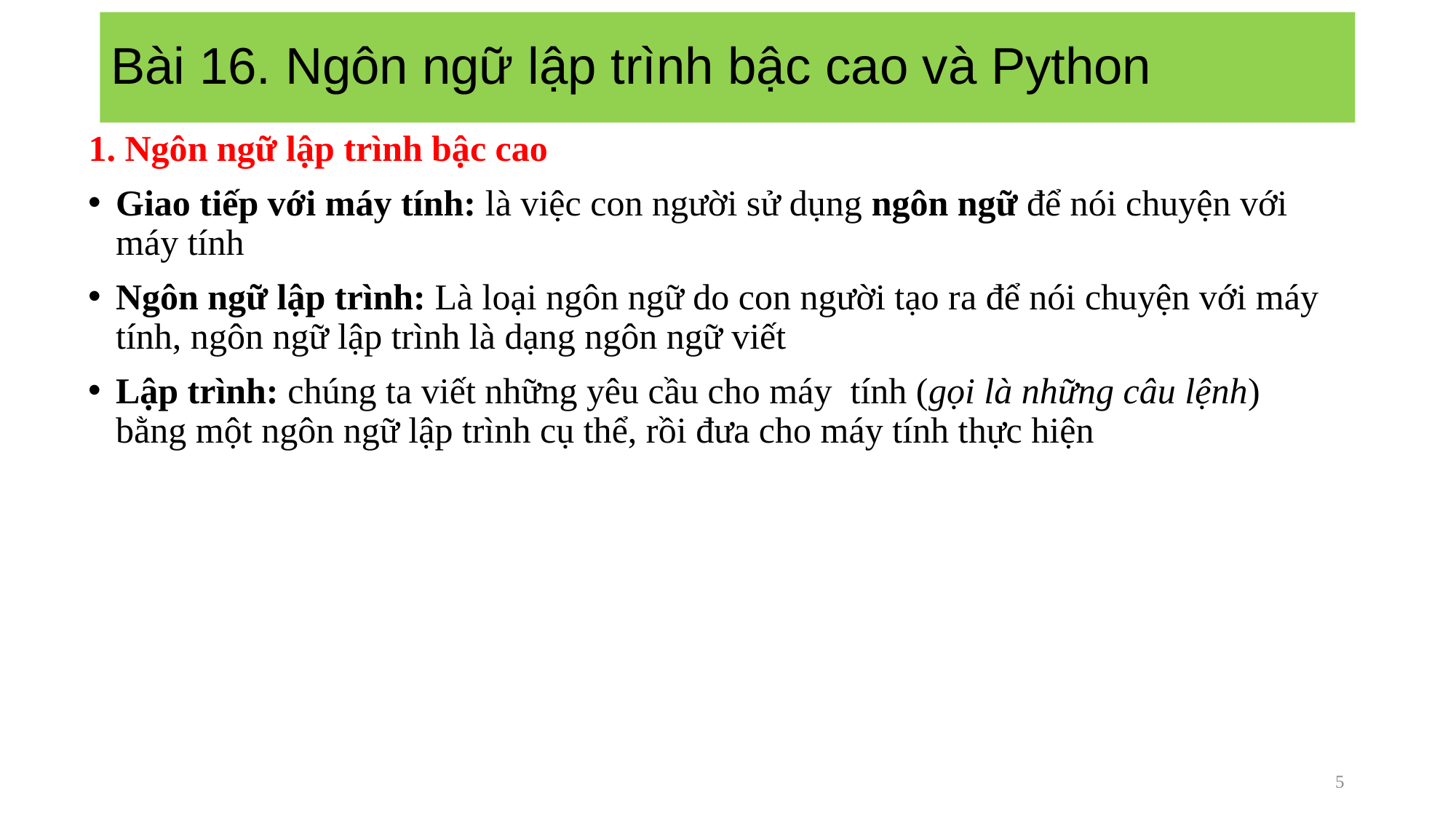

# Bài 16. Ngôn ngữ lập trình bậc cao và Python
1. Ngôn ngữ lập trình bậc cao
Giao tiếp với máy tính: là việc con người sử dụng ngôn ngữ để nói chuyện với máy tính
Ngôn ngữ lập trình: Là loại ngôn ngữ do con người tạo ra để nói chuyện với máy tính, ngôn ngữ lập trình là dạng ngôn ngữ viết
Lập trình: chúng ta viết những yêu cầu cho máy  tính (gọi là những câu lệnh) bằng một ngôn ngữ lập trình cụ thể, rồi đưa cho máy tính thực hiện
5